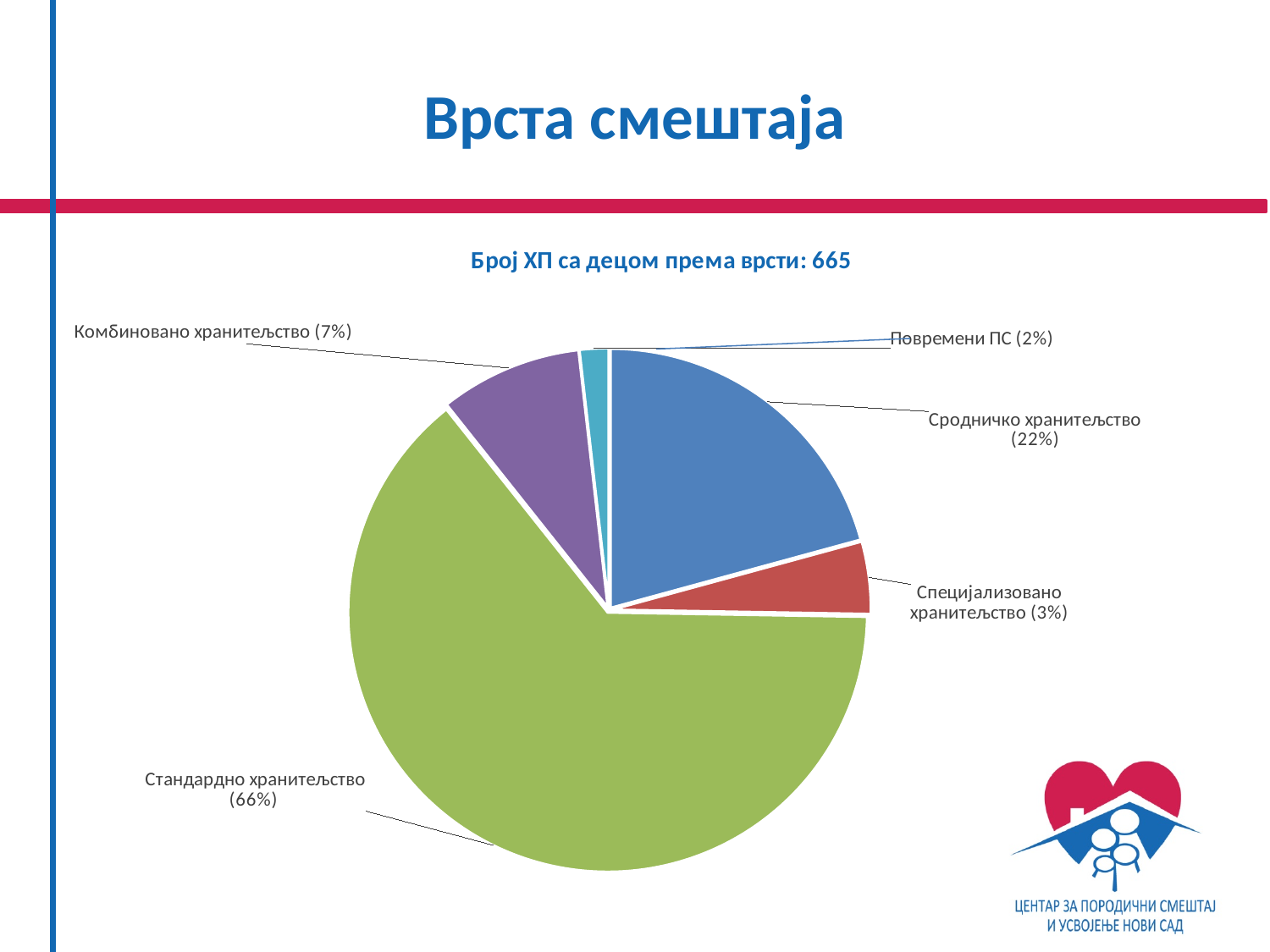

# Врста смештаја

### Chart: Број ХП са децом према врсти: 665

| Category |  |
|---|---|